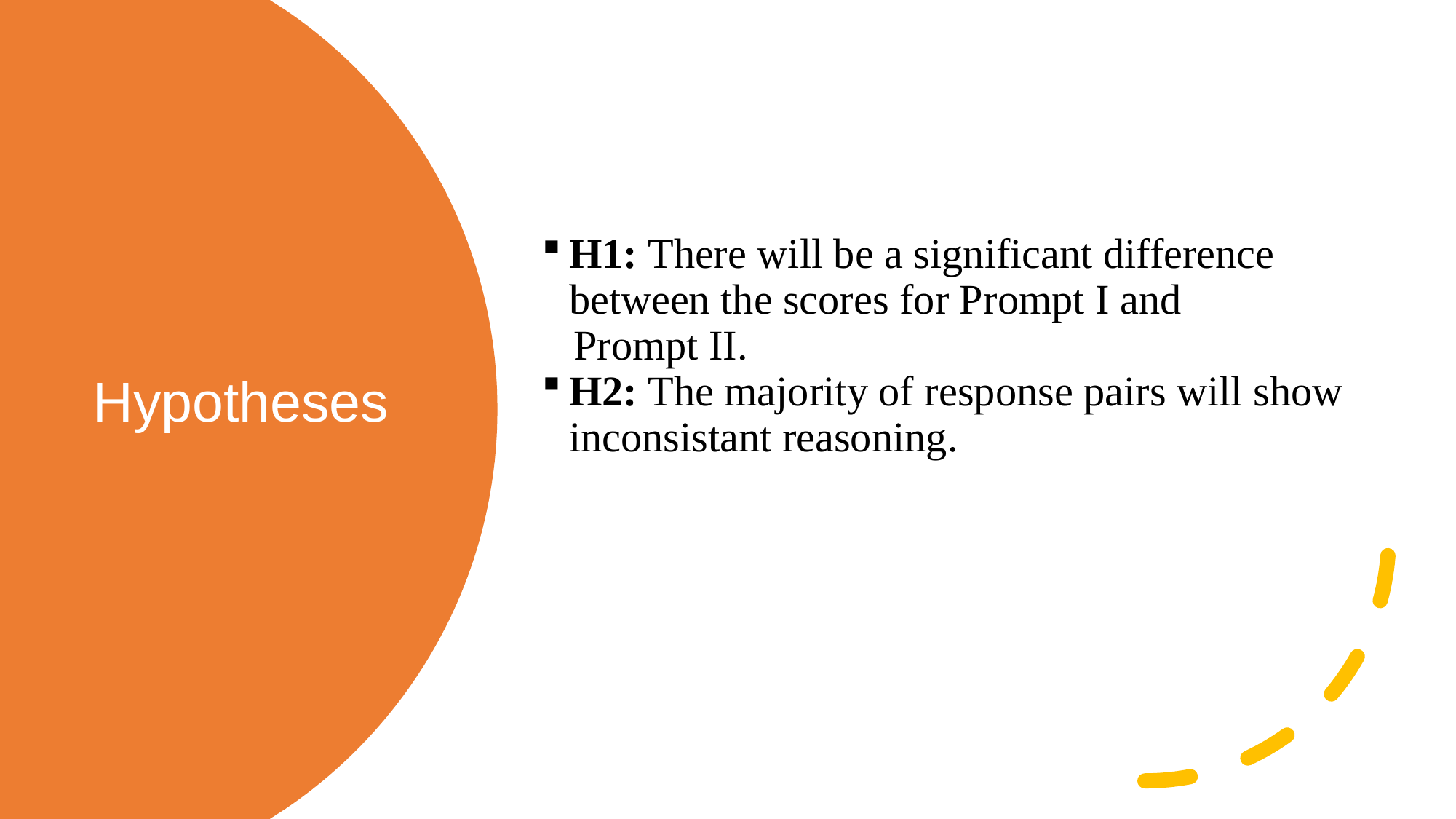

H1: There will be a significant difference between the scores for Prompt I and
   Prompt II.
H2: The majority of response pairs will show inconsistant reasoning.

# Hypotheses